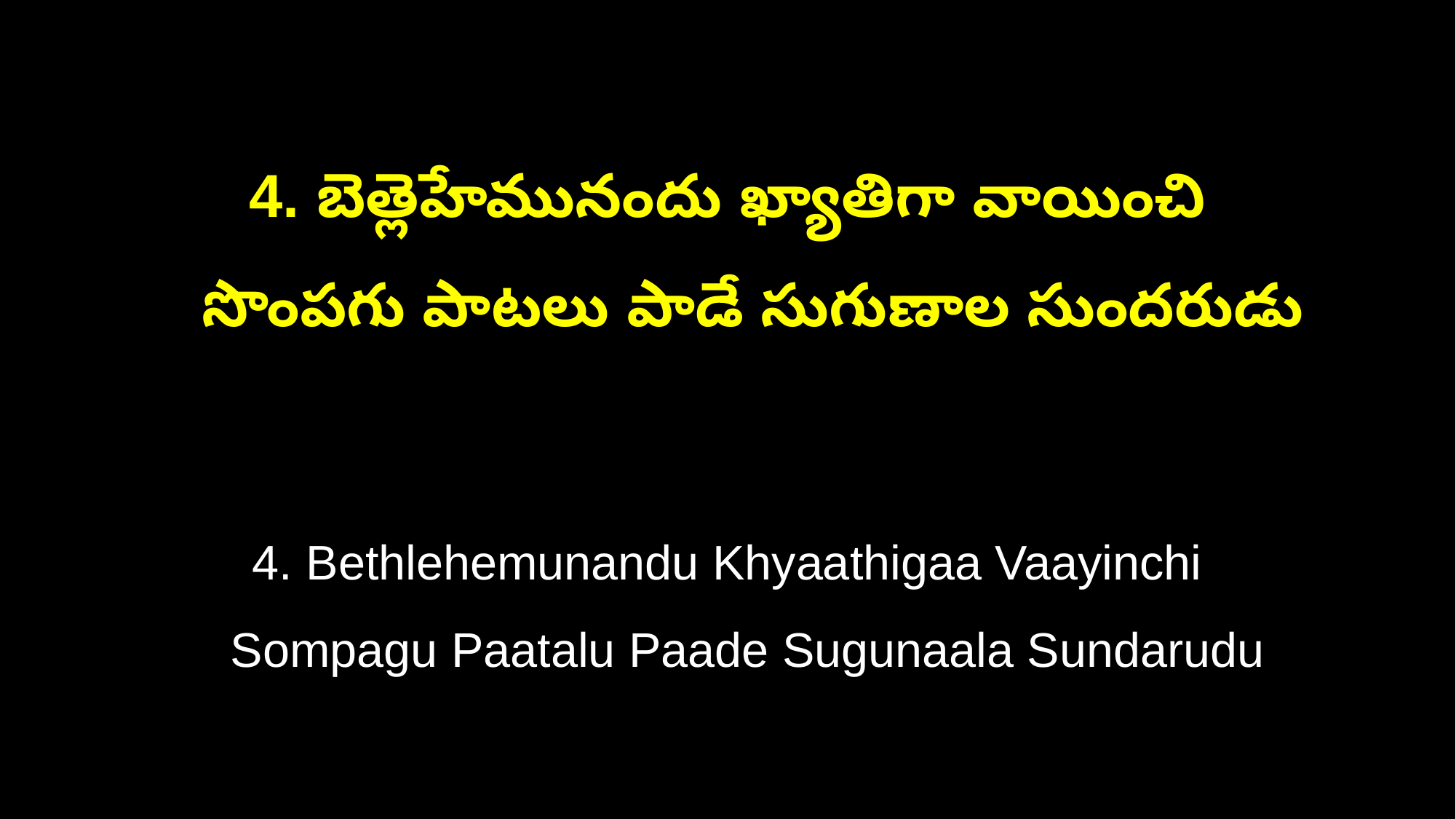

4. బెత్లెహేమునందు ఖ్యాతిగా వాయించి
   సొంపగు పాటలు పాడే సుగుణాల సుందరుడు
4. Bethlehemunandu Khyaathigaa Vaayinchi
   Sompagu Paatalu Paade Sugunaala Sundarudu